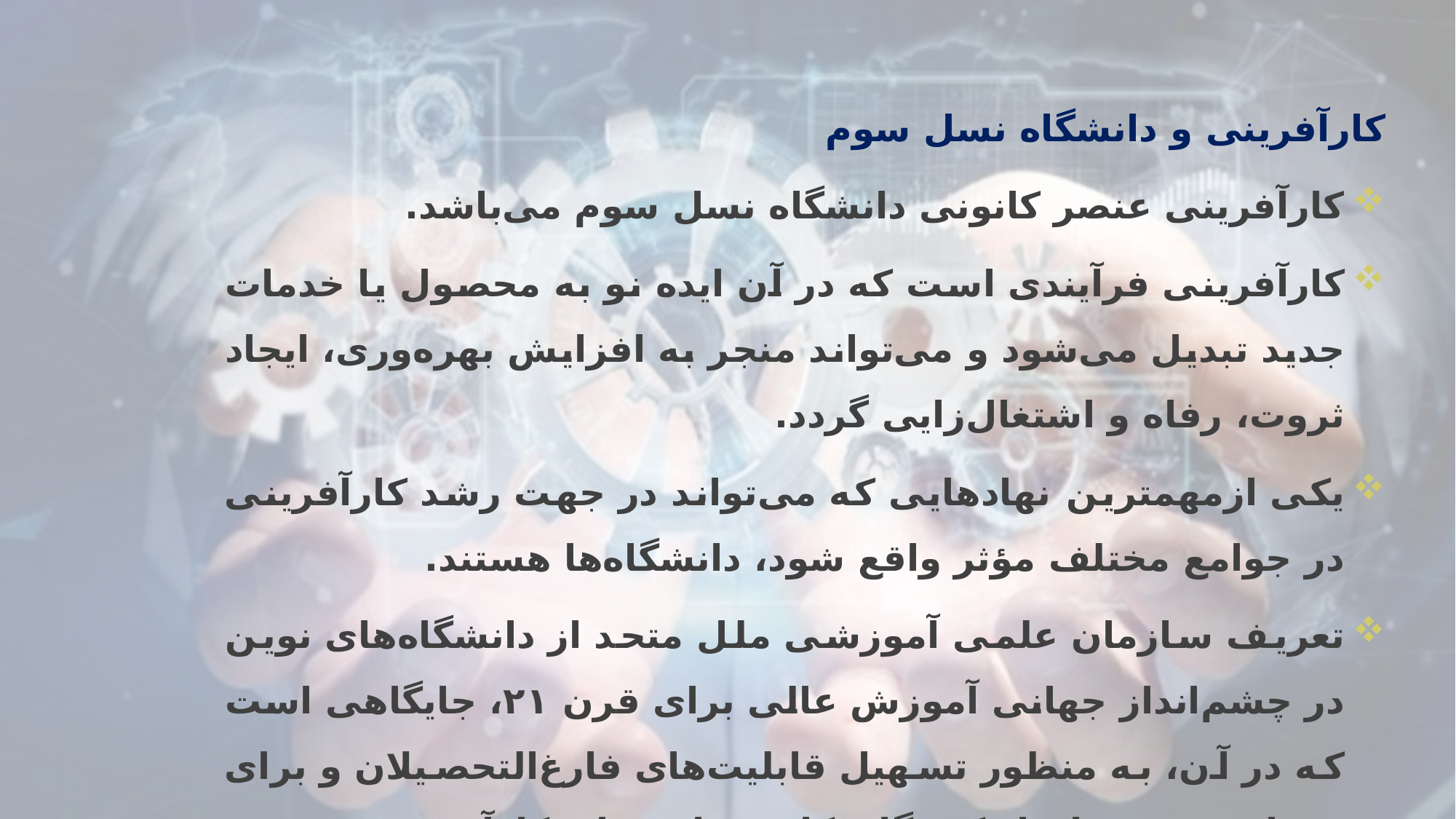

کارآفرینی و دانشگاه نسل سوم
کارآفرینی عنصر کانونی دانشگاه نسل سوم می‌باشد.
کارآفرینی فرآیندی است که در آن ایده نو به محصول یا خدمات جدید تبدیل می‌شود و می‌تواند منجر به افزایش بهره‌وری، ایجاد ثروت، رفاه و اشتغال‌زایی گردد.
یکی ازمهمترین نهادهایی که می‌تواند در جهت رشد کارآفرینی در جوامع مختلف مؤثر واقع شود، دانشگاه‌ها هستند.
تعریف سازمان علمی آموزشی ملل متحد از دانشگاه‌های نوین در چشم‌انداز جهانی آموزش عالی برای قرن ۲۱، جایگاهی است که در آن، به منظور تسهیل قابلیت‌های فارغ‌التحصیلان و برای تبدیل شدن به ایجاد کنندگان کار، مهارت‌های کارآفرینی، توسعه می‌یابد.